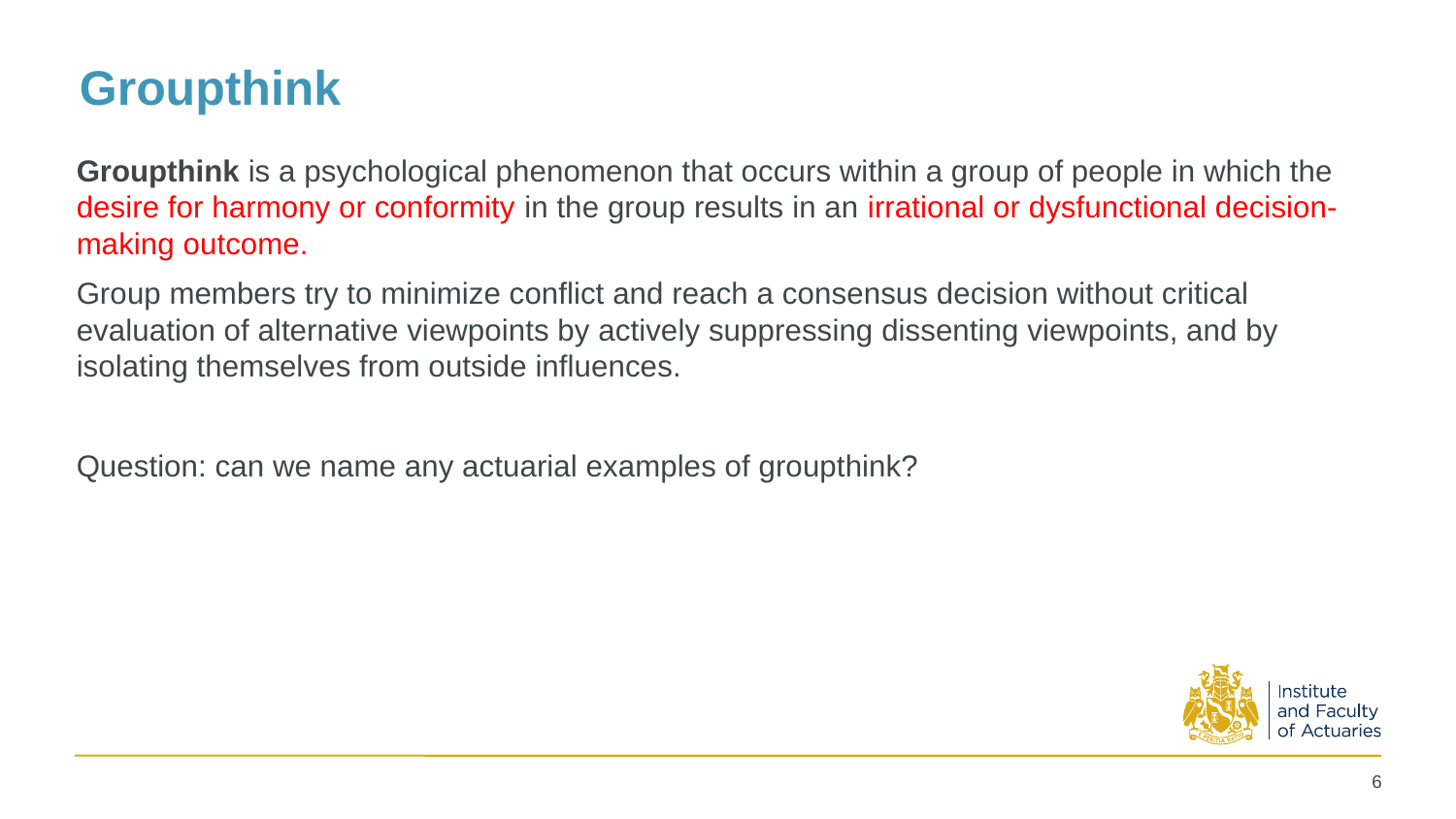

# Groupthink
Groupthink is a psychological phenomenon that occurs within a group of people in which the desire for harmony or conformity in the group results in an irrational or dysfunctional decision-making outcome.
Group members try to minimize conflict and reach a consensus decision without critical evaluation of alternative viewpoints by actively suppressing dissenting viewpoints, and by isolating themselves from outside influences.

Question: can we name any actuarial examples of groupthink?

6